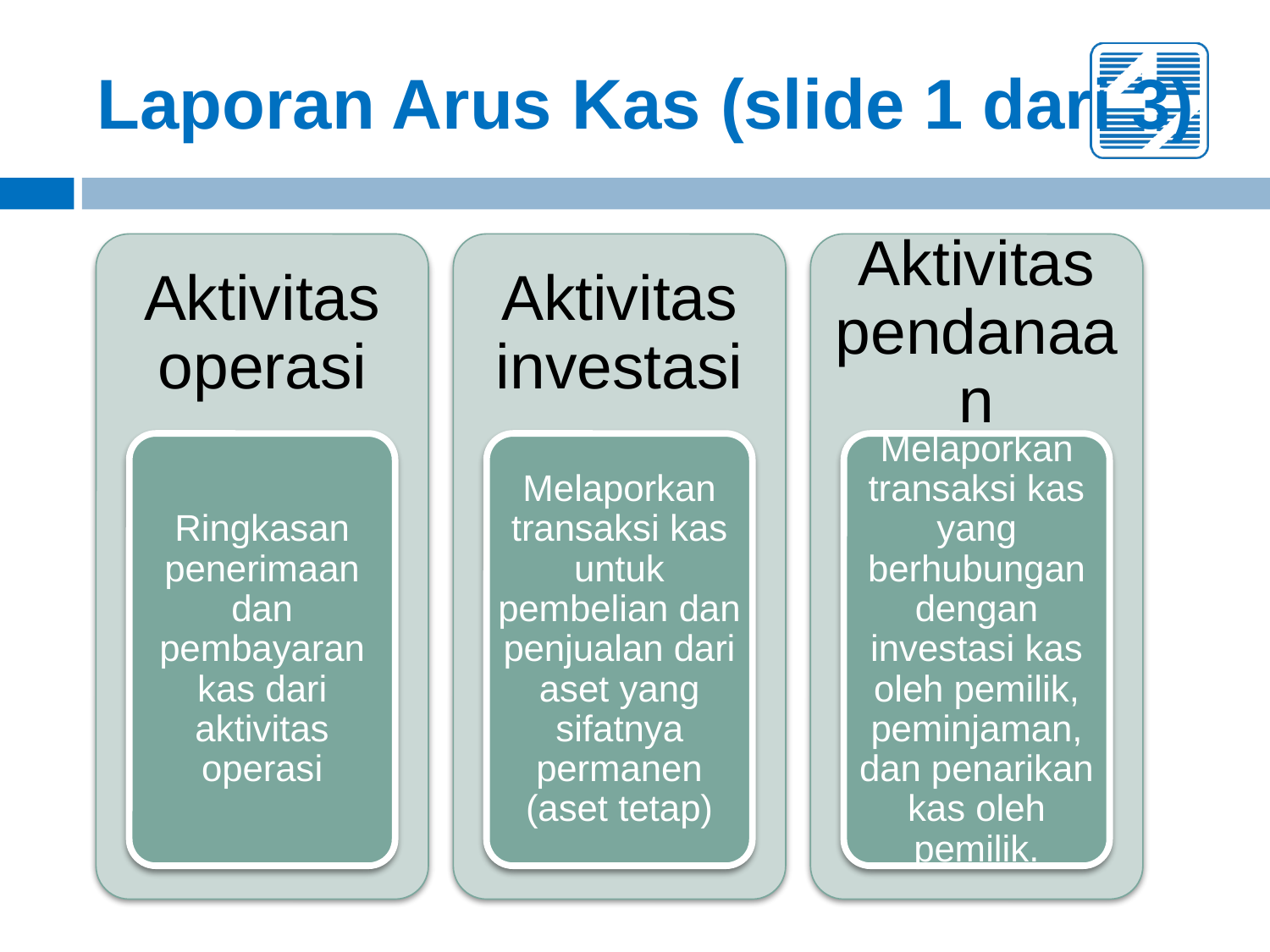

# Laporan Arus Kas (slide 1 dari 3)

Aktivitas operasi

Aktivitas investasi

Aktivitas pendanaan

Ringkasan penerimaan dan pembayaran kas dari aktivitas operasi

Melaporkan transaksi kas untuk pembelian dan penjualan dari aset yang sifatnya permanen (aset tetap)

Melaporkan transaksi kas yang berhubungan dengan investasi kas oleh pemilik, peminjaman, dan penarikan kas oleh pemilik.